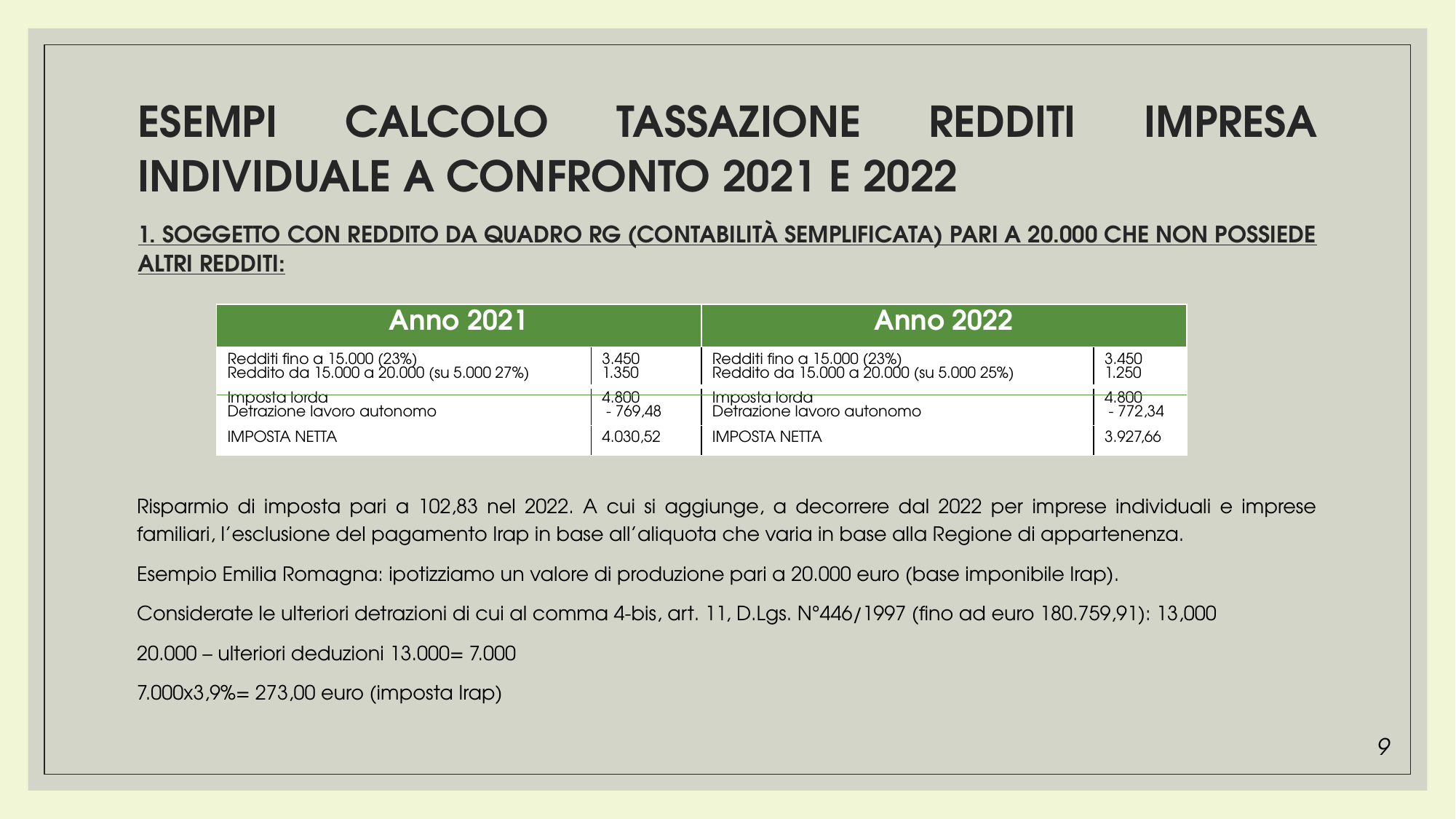

Esempi calcolo tassazione redditi impresa individuale a confronto 2021 e 2022
1. Soggetto con reddito da quadro Rg (contabilità semplificata) pari a 20.000 che non possiede altri redditi:
| Anno 2021 | Anno 2022 |
| --- | --- |
| Redditi fino a 15.000 (23%) Reddito da 15.000 a 20.000 (su 5.000 27%) | 3.450 1.350 | Redditi fino a 15.000 (23%) Reddito da 15.000 a 20.000 (su 5.000 25%) | 3.450 1.250 |
| --- | --- | --- | --- |
| Imposta lorda Detrazione lavoro autonomo | 4.800 - 769,48 | Imposta lorda Detrazione lavoro autonomo | 4.800 - 772,34 |
| IMPOSTA NETTA | 4.030,52 | IMPOSTA NETTA | 3.927,66 |
Risparmio di imposta pari a 102,83 nel 2022. A cui si aggiunge, a decorrere dal 2022 per imprese individuali e imprese familiari, l’esclusione del pagamento Irap in base all’aliquota che varia in base alla Regione di appartenenza.
Esempio Emilia Romagna: ipotizziamo un valore di produzione pari a 20.000 euro (base imponibile Irap).
Considerate le ulteriori detrazioni di cui al comma 4-bis, art. 11, D.Lgs. N°446/1997 (fino ad euro 180.759,91): 13,000
20.000 – ulteriori deduzioni 13.000= 7.000
7.000x3,9%= 273,00 euro (imposta Irap)
9